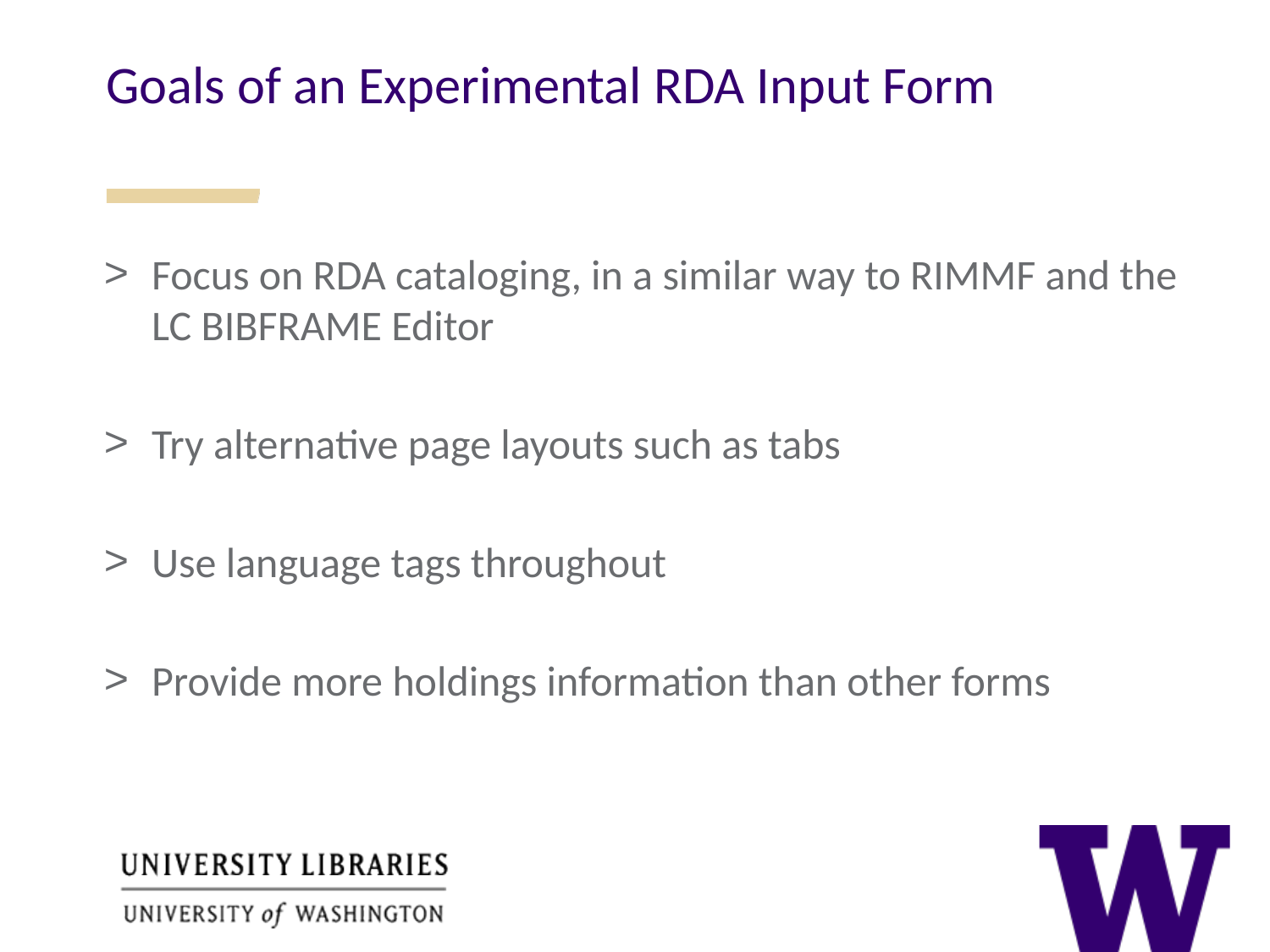

Goals of an Experimental RDA Input Form
Focus on RDA cataloging, in a similar way to RIMMF and the LC BIBFRAME Editor

Try alternative page layouts such as tabs

Use language tags throughout

Provide more holdings information than other forms